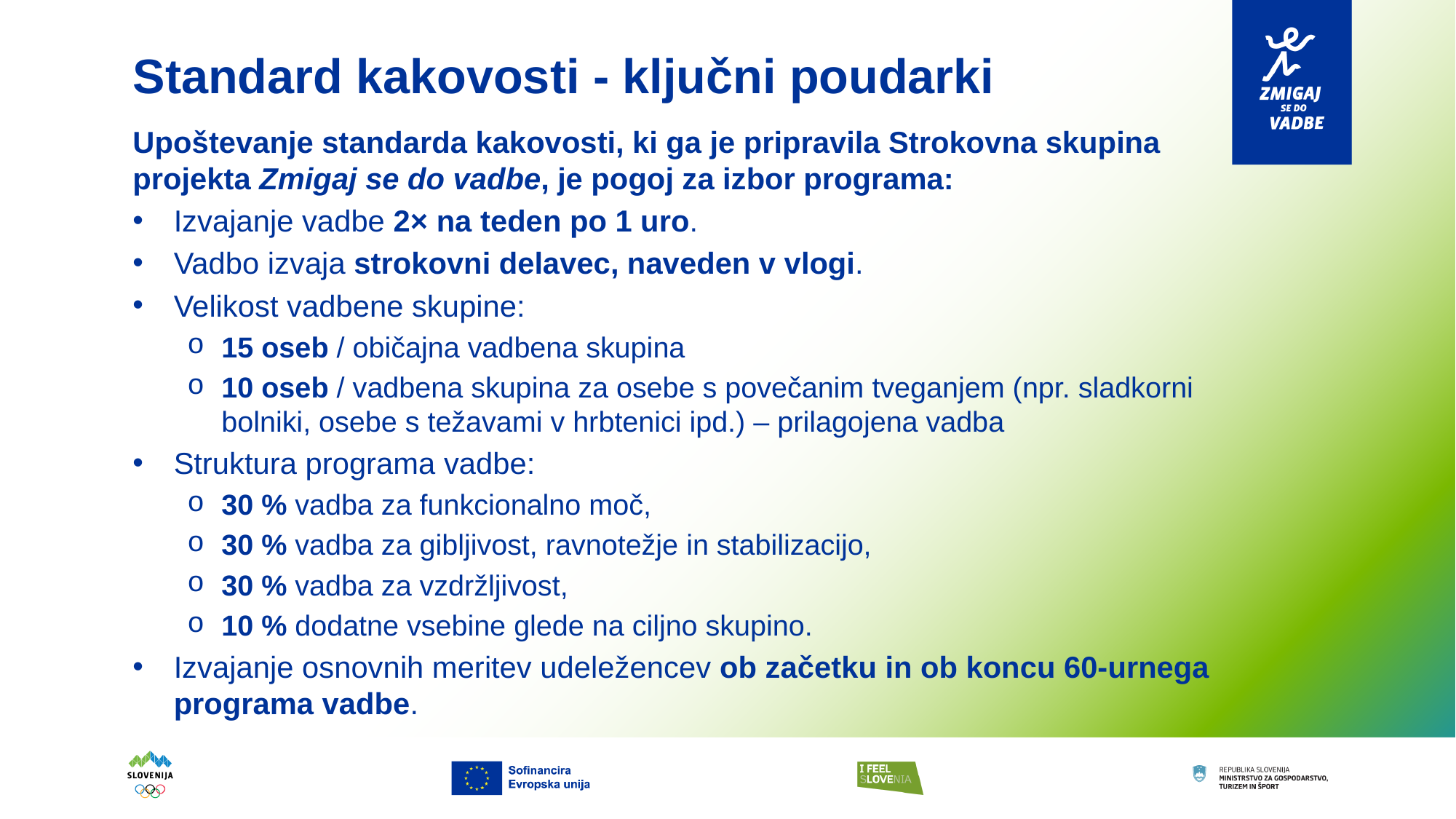

# Standard kakovosti - ključni poudarki
Upoštevanje standarda kakovosti, ki ga je pripravila Strokovna skupina projekta Zmigaj se do vadbe, je pogoj za izbor programa:
Izvajanje vadbe 2× na teden po 1 uro.
Vadbo izvaja strokovni delavec, naveden v vlogi.
Velikost vadbene skupine:
15 oseb / običajna vadbena skupina
10 oseb / vadbena skupina za osebe s povečanim tveganjem (npr. sladkorni bolniki, osebe s težavami v hrbtenici ipd.) – prilagojena vadba
Struktura programa vadbe:
30 % vadba za funkcionalno moč,
30 % vadba za gibljivost, ravnotežje in stabilizacijo,
30 % vadba za vzdržljivost,
10 % dodatne vsebine glede na ciljno skupino.
Izvajanje osnovnih meritev udeležencev ob začetku in ob koncu 60-urnega programa vadbe.